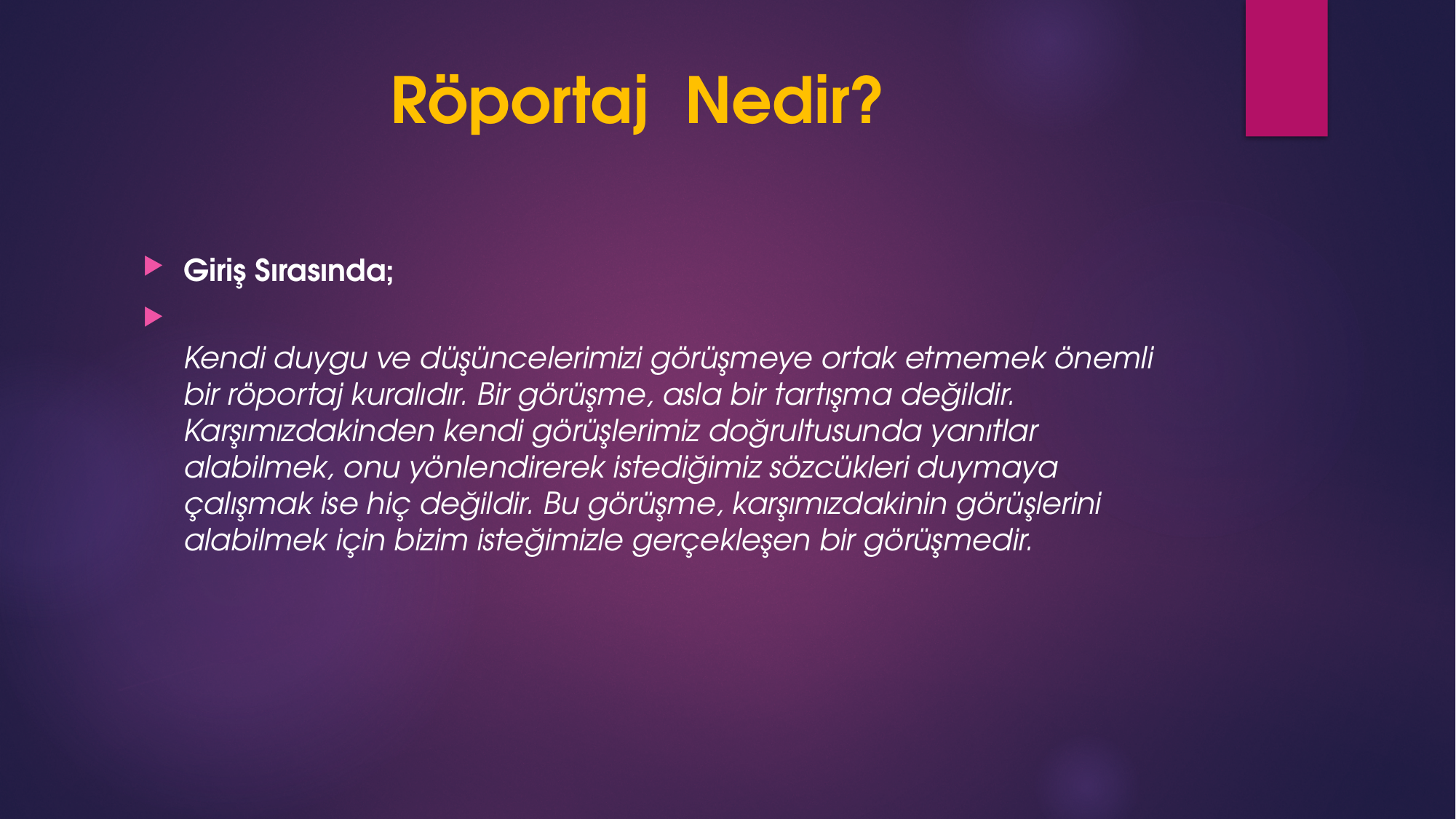

# Röportaj  Nedir?
Giriş Sırasında;
Kendi duygu ve düşüncelerimizi görüşmeye ortak etmemek önemli bir röportaj kuralıdır. Bir görüşme, asla bir tartışma değildir. Karşımızdakinden kendi görüşlerimiz doğrultusunda yanıtlar alabilmek, onu yönlendirerek istediğimiz sözcükleri duymaya çalışmak ise hiç değildir. Bu görüşme, karşımızdakinin görüşlerini alabilmek için bizim isteğimizle gerçekleşen bir görüşmedir.